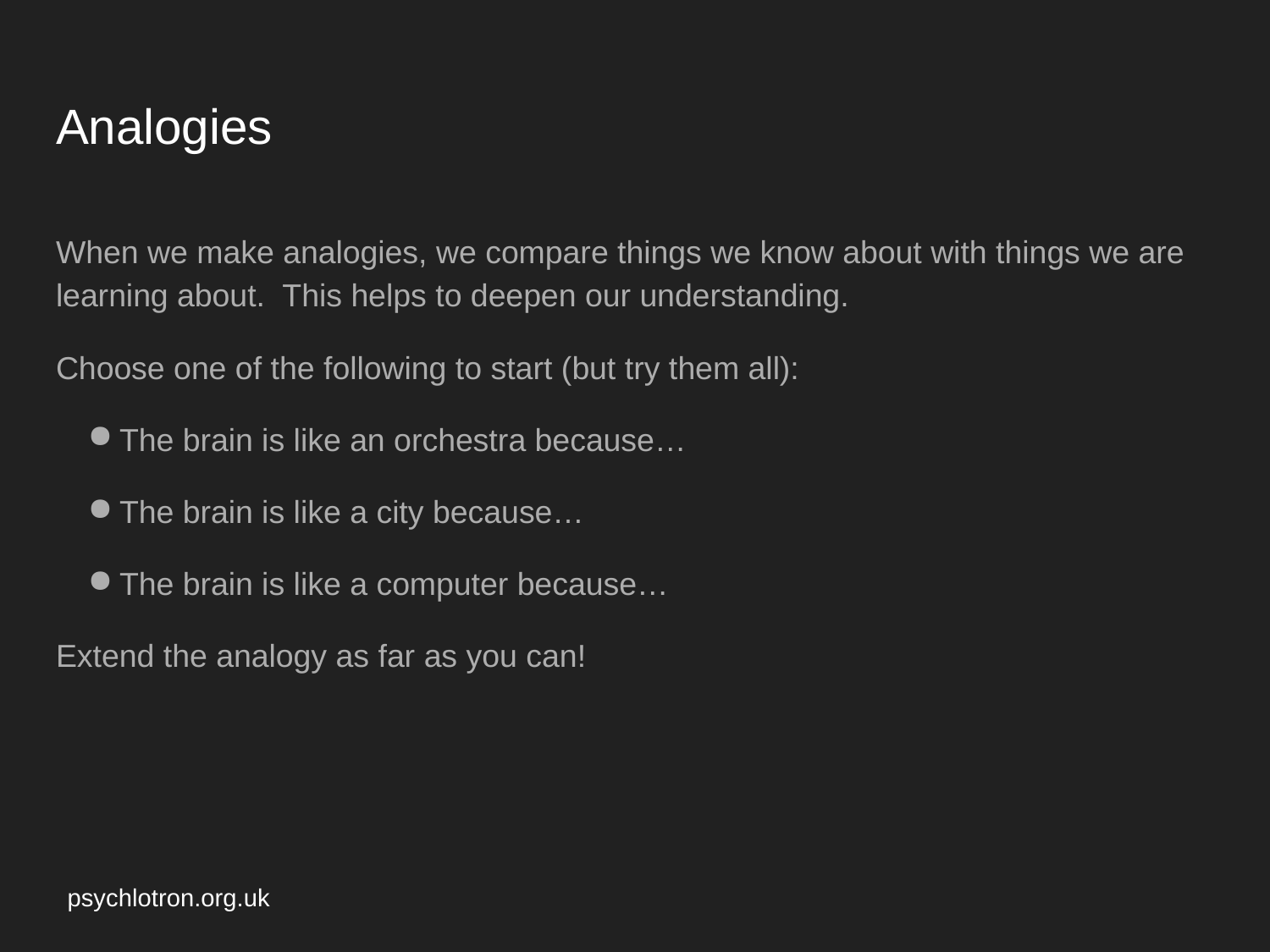

# Analogies
When we make analogies, we compare things we know about with things we are learning about.  This helps to deepen our understanding.
Choose one of the following to start (but try them all):
The brain is like an orchestra because…
The brain is like a city because…
The brain is like a computer because…
Extend the analogy as far as you can!